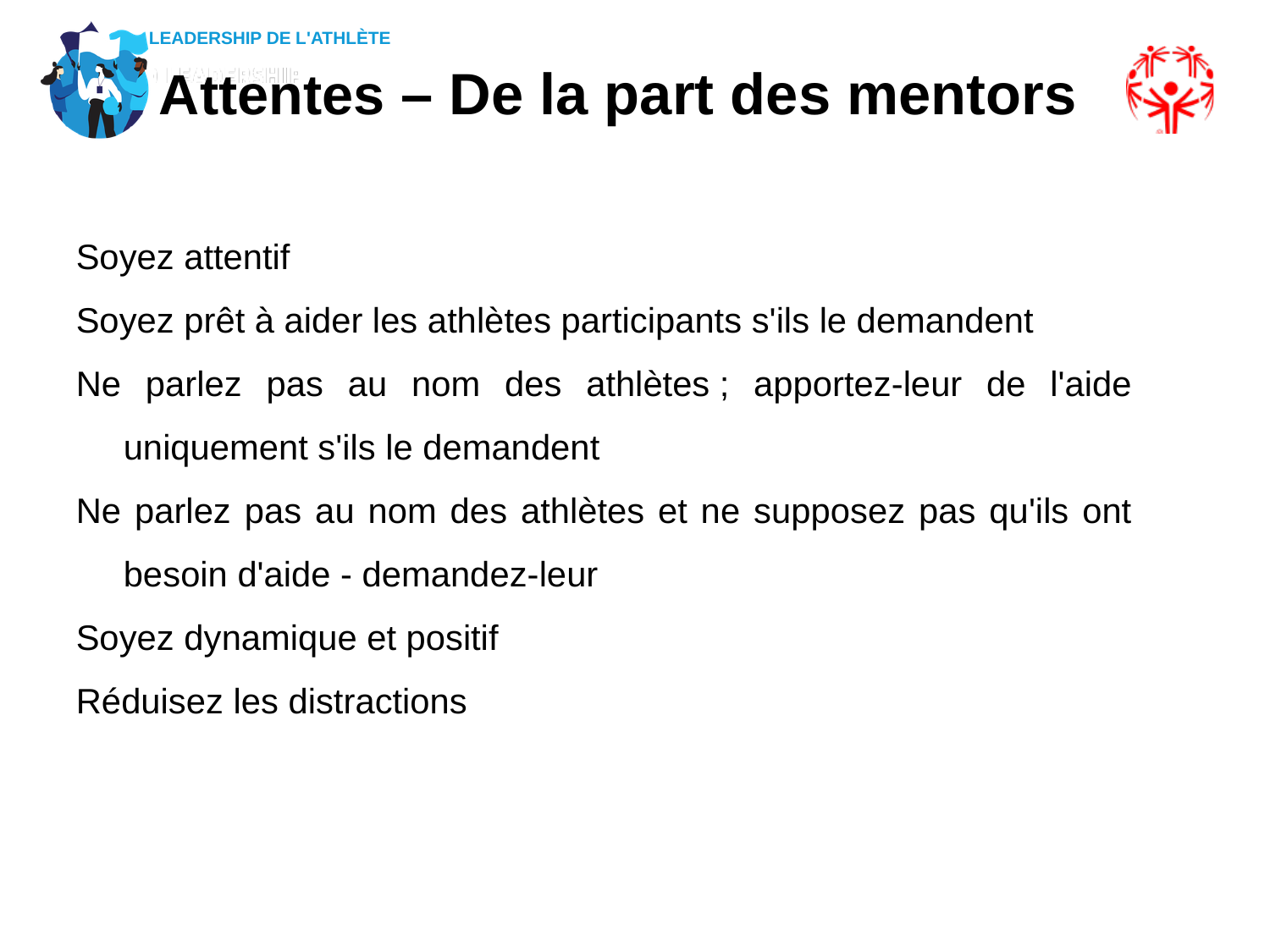

Attentes – De la part des mentors
Soyez attentif
Soyez prêt à aider les athlètes participants s'ils le demandent
Ne parlez pas au nom des athlètes ; apportez-leur de l'aide uniquement s'ils le demandent
Ne parlez pas au nom des athlètes et ne supposez pas qu'ils ont besoin d'aide - demandez-leur
Soyez dynamique et positif
Réduisez les distractions